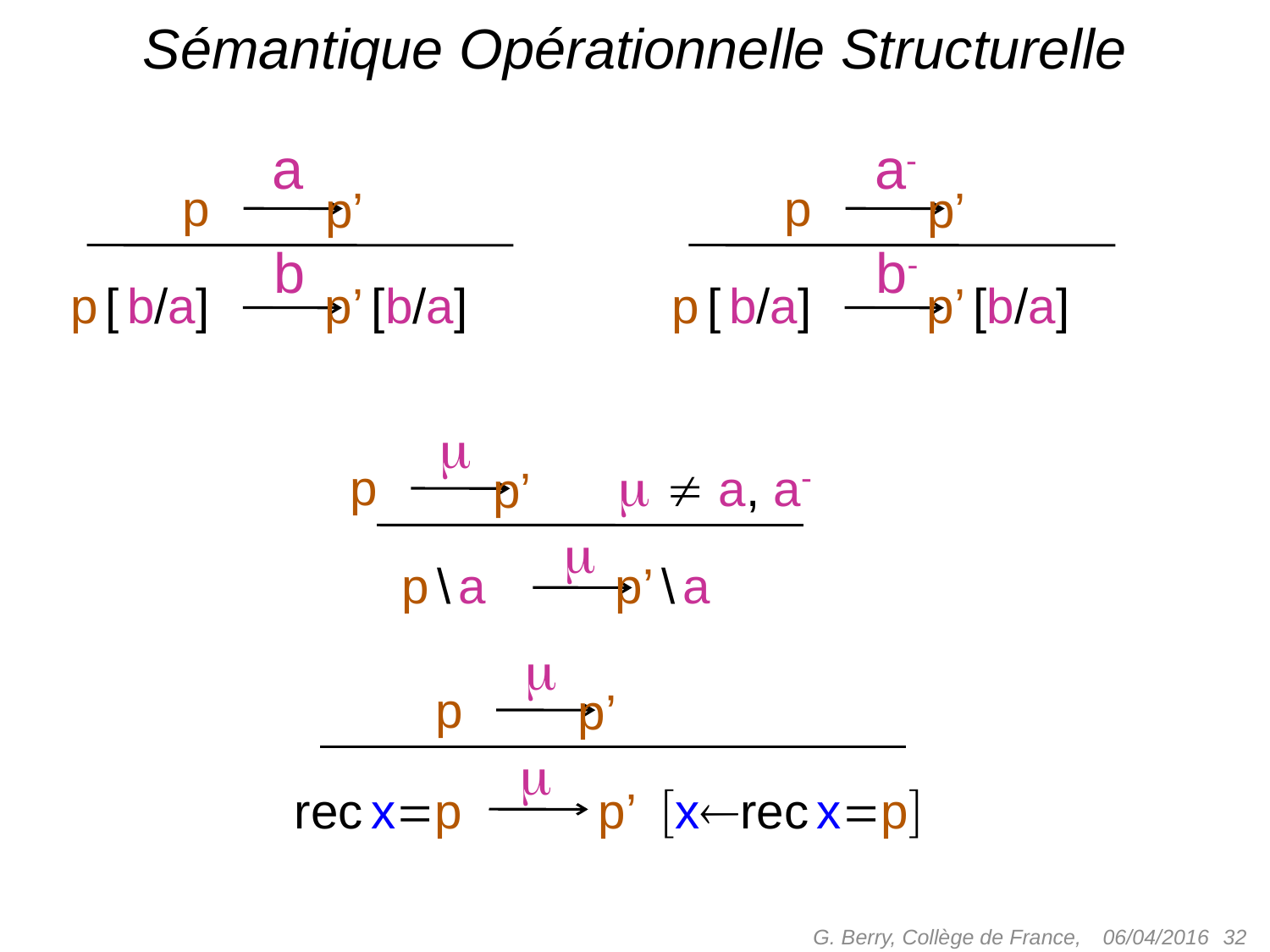

# Sémantique Opérationnelle Structurelle
a
p
p’

b
p [ b/a]
p’ [b/a]
a-
p
p’

b-
p [ b/a]
p’ [b/a]
μ
p
p’
μ ≠ a, a-
μ
   p \ a
p’ \ a
μ
p
p’

μ
rec x=p
p’ [x←rec x=p]
G. Berry, Collège de France,
 32
06/04/2016